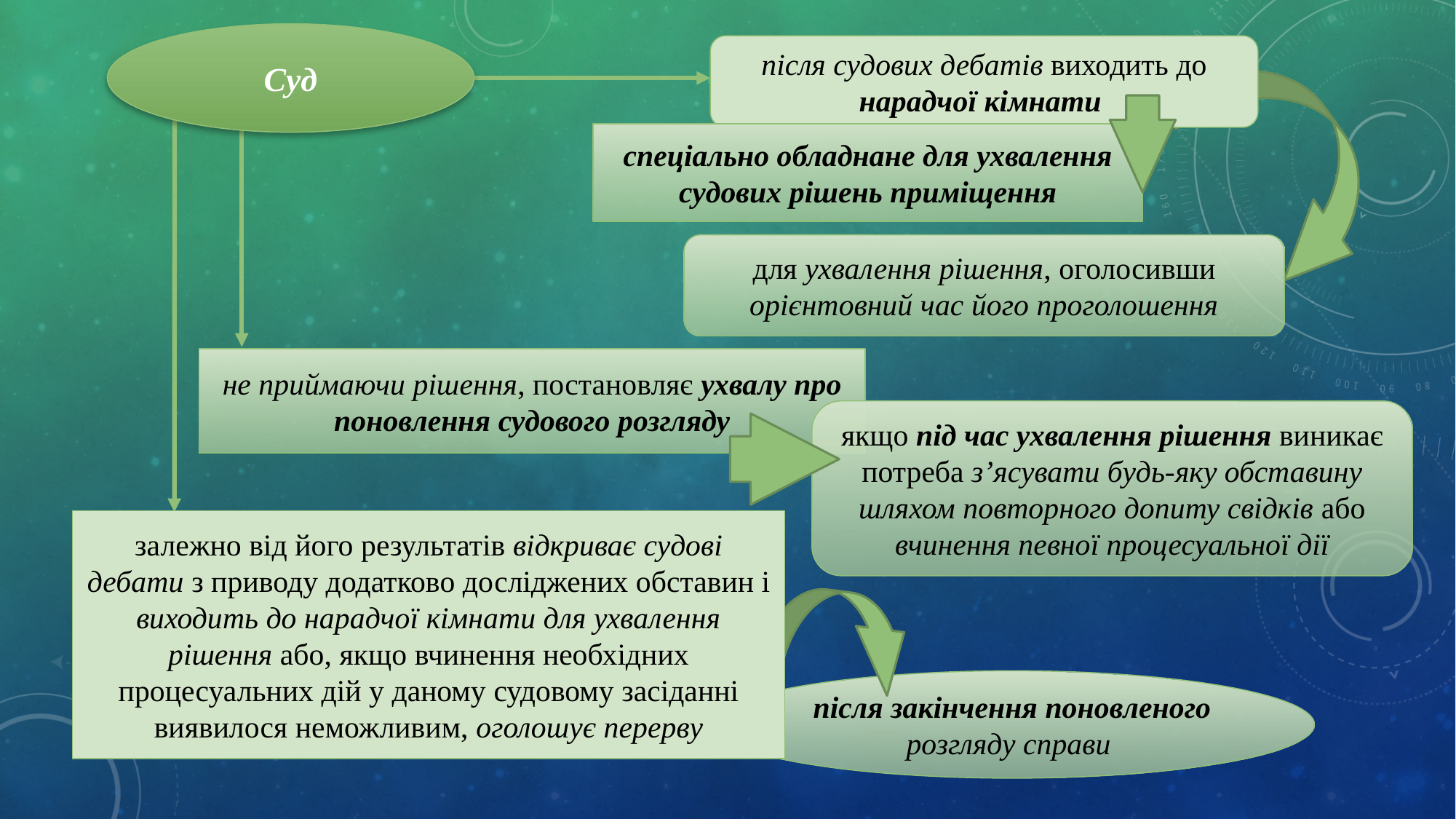

Суд
після судових дебатів виходить до нарадчої кімнати

спеціально обладнане для ухвалення судових рішень приміщення
для ухвалення рішення, оголосивши орієнтовний час його проголошення
не приймаючи рішення, постановляє ухвалу про поновлення судового розгляду
якщо під час ухвалення рішення виникає потреба з’ясувати будь-яку обставину шляхом повторного допиту свідків або вчинення певної процесуальної дії

залежно від його результатів відкриває судові дебати з приводу додатково досліджених обставин і виходить до нарадчої кімнати для ухвалення рішення або, якщо вчинення необхідних процесуальних дій у даному судовому засіданні виявилося неможливим, оголошує перерву

після закінчення поновленого розгляду справи